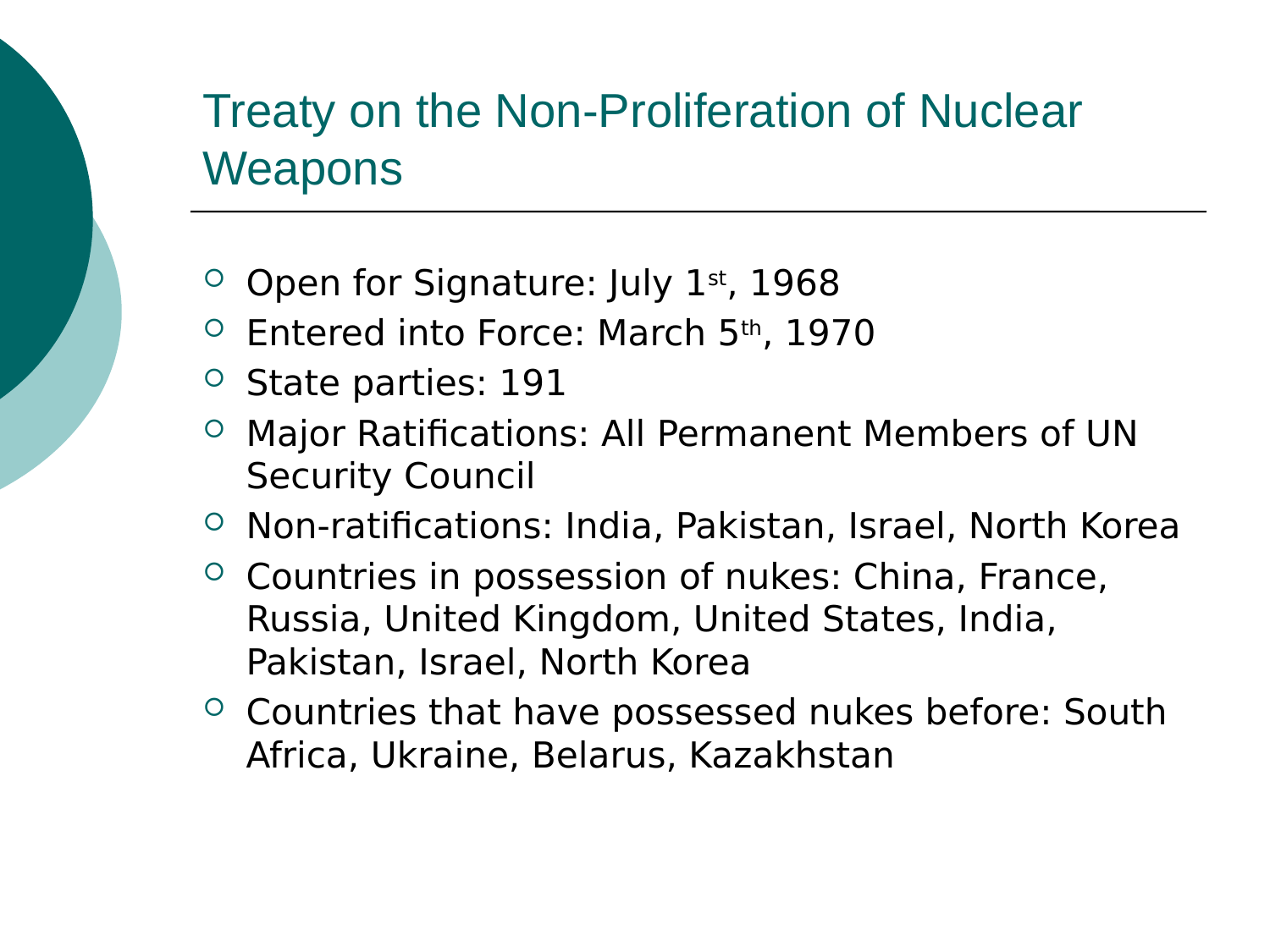

# Treaty on the Non-Proliferation of Nuclear Weapons
Open for Signature: July 1st, 1968
Entered into Force: March 5th, 1970
State parties: 191
Major Ratifications: All Permanent Members of UN Security Council
Non-ratifications: India, Pakistan, Israel, North Korea
Countries in possession of nukes: China, France, Russia, United Kingdom, United States, India, Pakistan, Israel, North Korea
Countries that have possessed nukes before: South Africa, Ukraine, Belarus, Kazakhstan